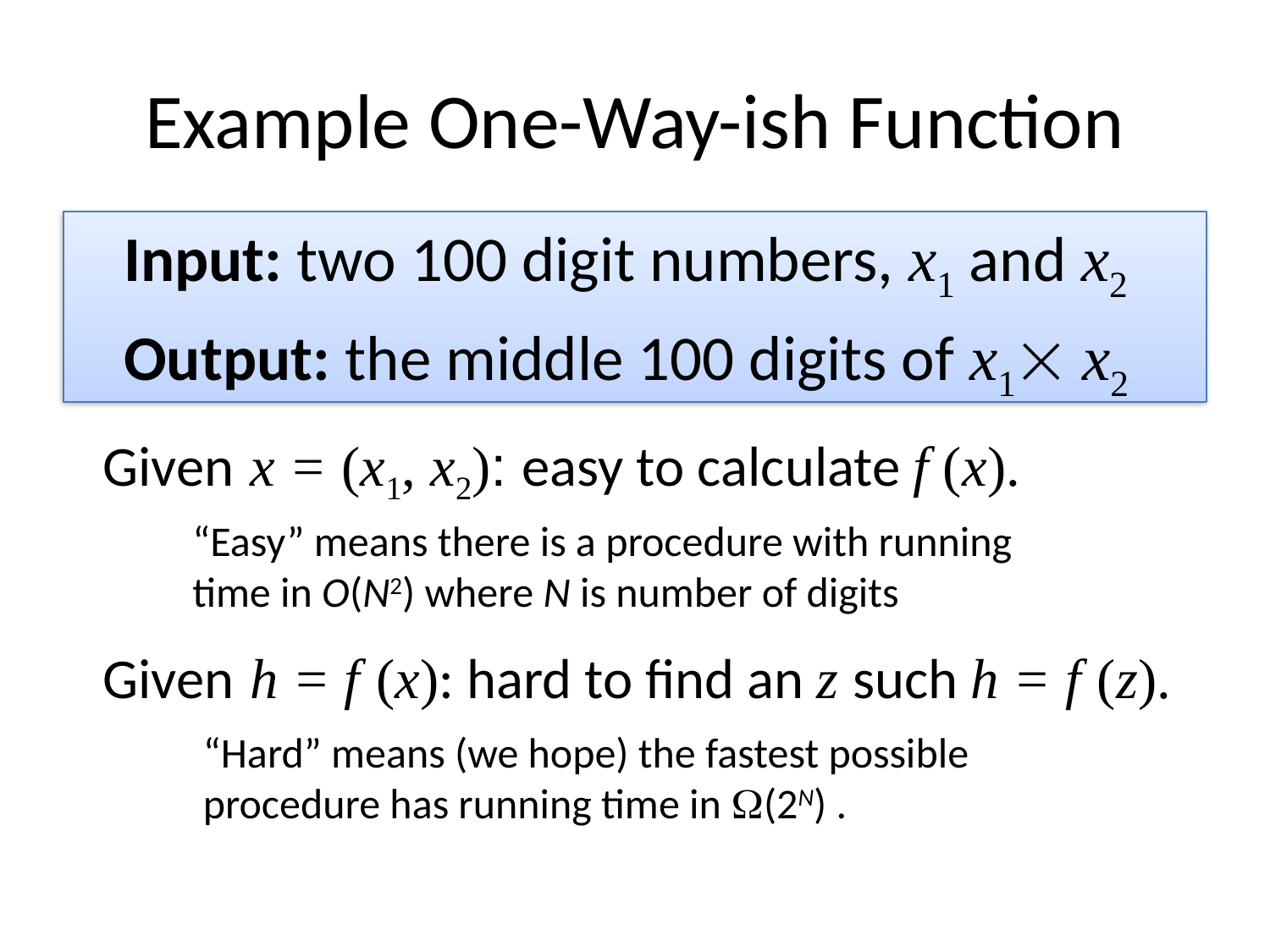

# Example One-Way-ish Function
	Input: two 100 digit numbers, x1 and x2
	Output: the middle 100 digits of x1× x2
Given x = (x1, x2): easy to calculate f (x).

Given h = f (x): hard to find an z such h = f (z).
“Easy” means there is a procedure with running time in O(N2) where N is number of digits
“Hard” means (we hope) the fastest possible procedure has running time in Ω(2N) .